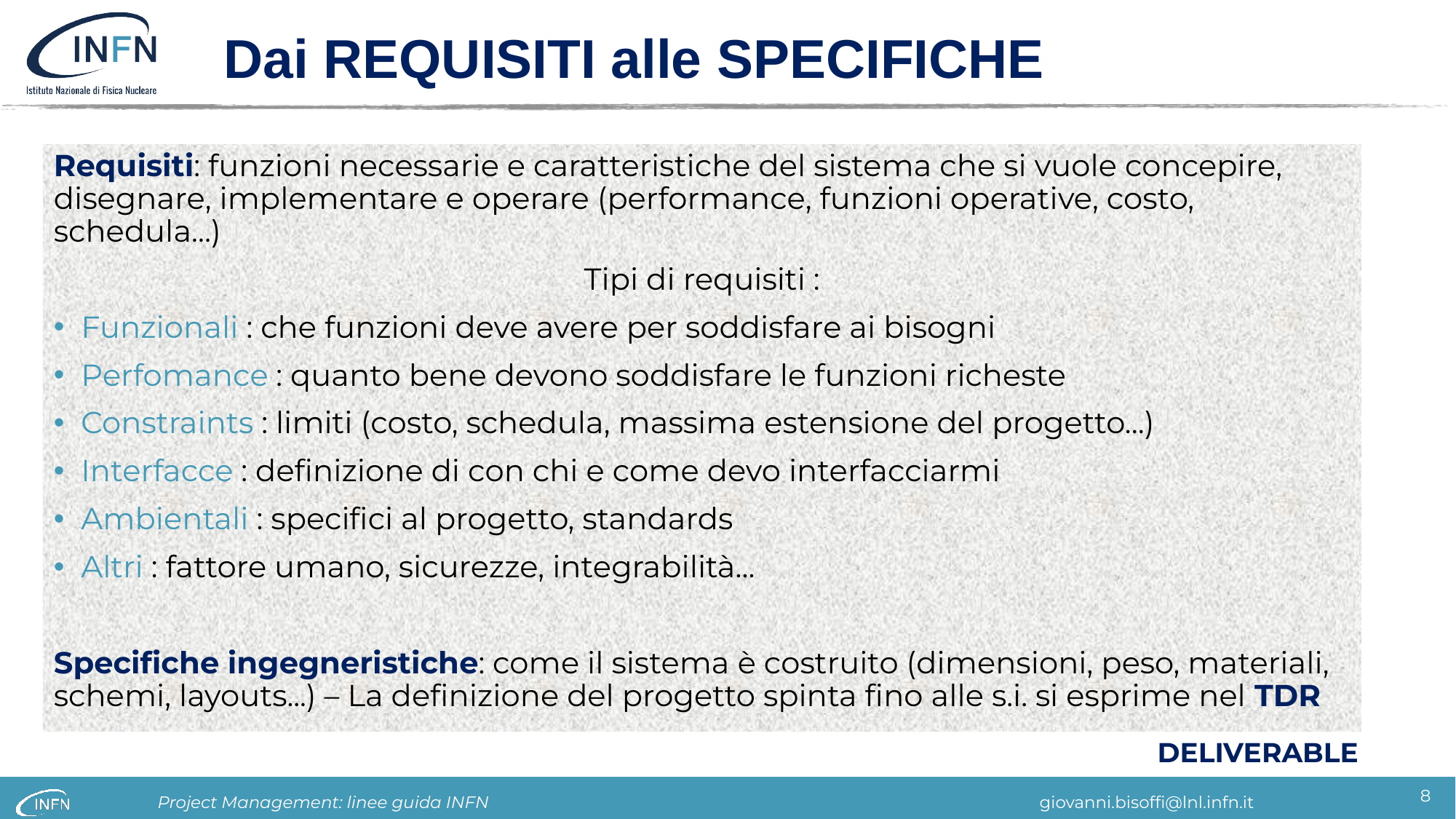

# Dai REQUISITI alle SPECIFICHE
Requisiti: funzioni necessarie e caratteristiche del sistema che si vuole concepire, disegnare, implementare e operare (performance, funzioni operative, costo, schedula…)
Tipi di requisiti :
Funzionali : che funzioni deve avere per soddisfare ai bisogni
Perfomance : quanto bene devono soddisfare le funzioni richeste
Constraints : limiti (costo, schedula, massima estensione del progetto…)
Interfacce : definizione di con chi e come devo interfacciarmi
Ambientali : specifici al progetto, standards
Altri : fattore umano, sicurezze, integrabilità…

Specifiche ingegneristiche: come il sistema è costruito (dimensioni, peso, materiali, schemi, layouts...) – La definizione del progetto spinta fino alle s.i. si esprime nel TDR

DELIVERABLE
8